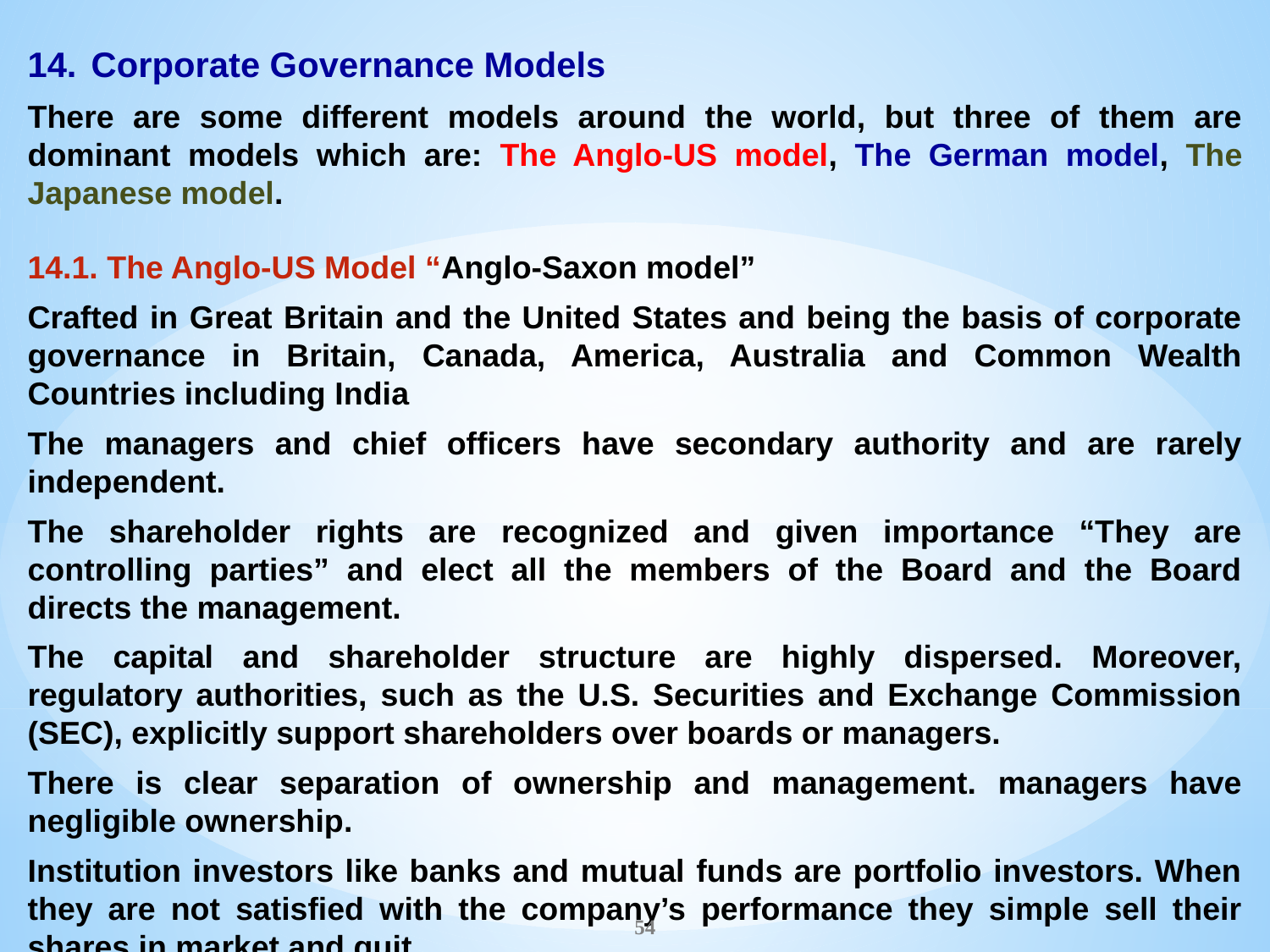

Corporate Governance Models
There are some different models around the world, but three of them are dominant models which are: The Anglo-US model, The German model, The Japanese model.

14.1. The Anglo-US Model “Anglo-Saxon model”
Crafted in Great Britain and the United States and being the basis of corporate governance in Britain, Canada, America, Australia and Common Wealth Countries including India
The managers and chief officers have secondary authority and are rarely independent.
The shareholder rights are recognized and given importance “They are controlling parties” and elect all the members of the Board and the Board directs the management.
The capital and shareholder structure are highly dispersed. Moreover, regulatory authorities, such as the U.S. Securities and Exchange Commission (SEC), explicitly support shareholders over boards or managers.
There is clear separation of ownership and management. managers have negligible ownership.
Institution investors like banks and mutual funds are portfolio investors. When they are not satisfied with the company’s performance they simple sell their shares in market and quit.
The disclosure norms are comprehensive and rules against the insider trading are tight
The small investors are protected and large investors are discouraged to take active role in corporate governance.
54